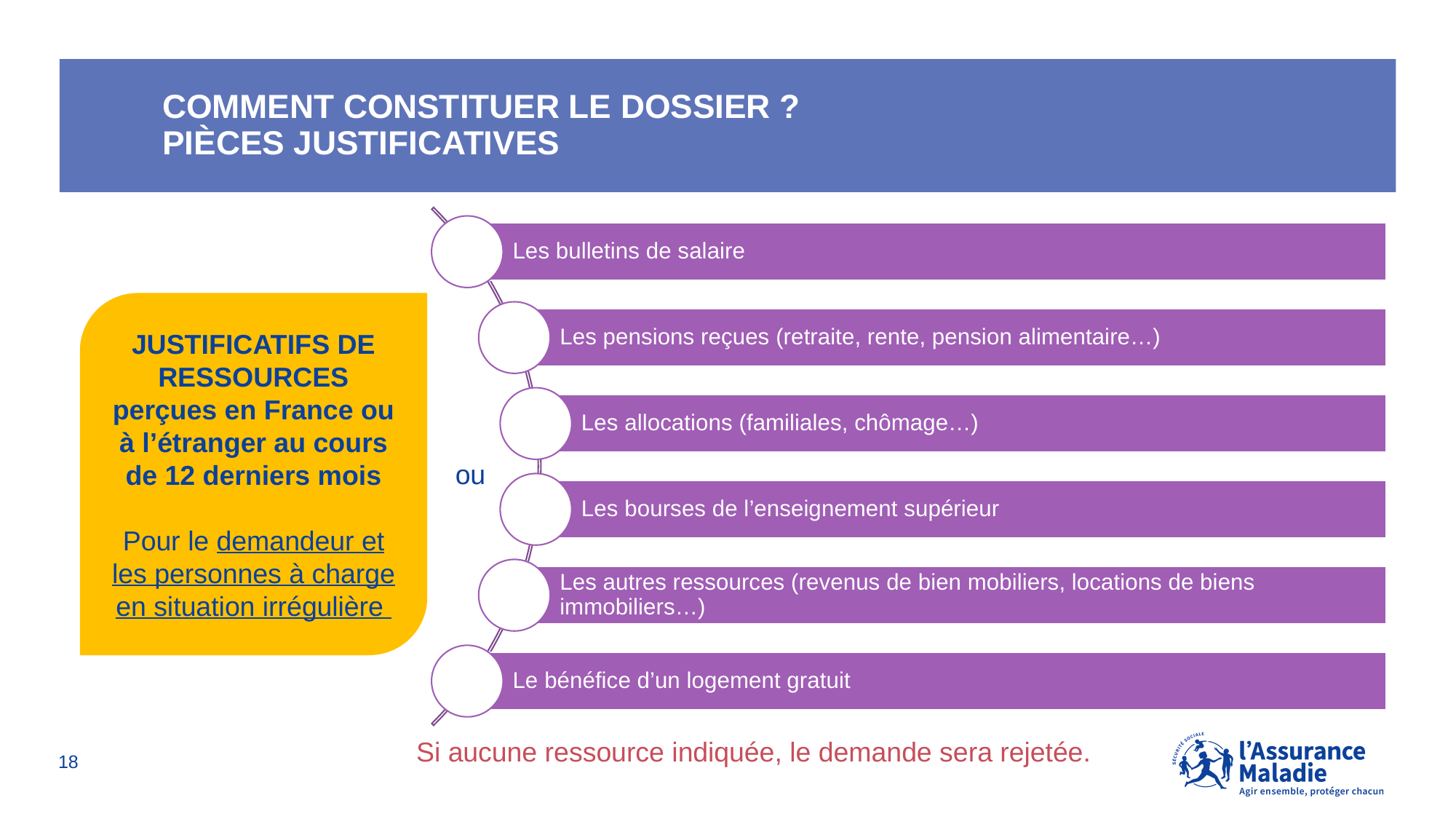

# Comment constituer le dossier ? pièces justificatives
Les bulletins de salaire
Les pensions reçues (retraite, rente, pension alimentaire…)
Les allocations (familiales, chômage…)
Les bourses de l’enseignement supérieur
Les autres ressources (revenus de bien mobiliers, locations de biens immobiliers…)
Le bénéfice d’un logement gratuit
JUSTIFICATIFS DE RESSOURCES perçues en France ou à l’étranger au cours de 12 derniers mois

Pour le demandeur et les personnes à charge en situation irrégulière
ou
Si aucune ressource indiquée, le demande sera rejetée.
18